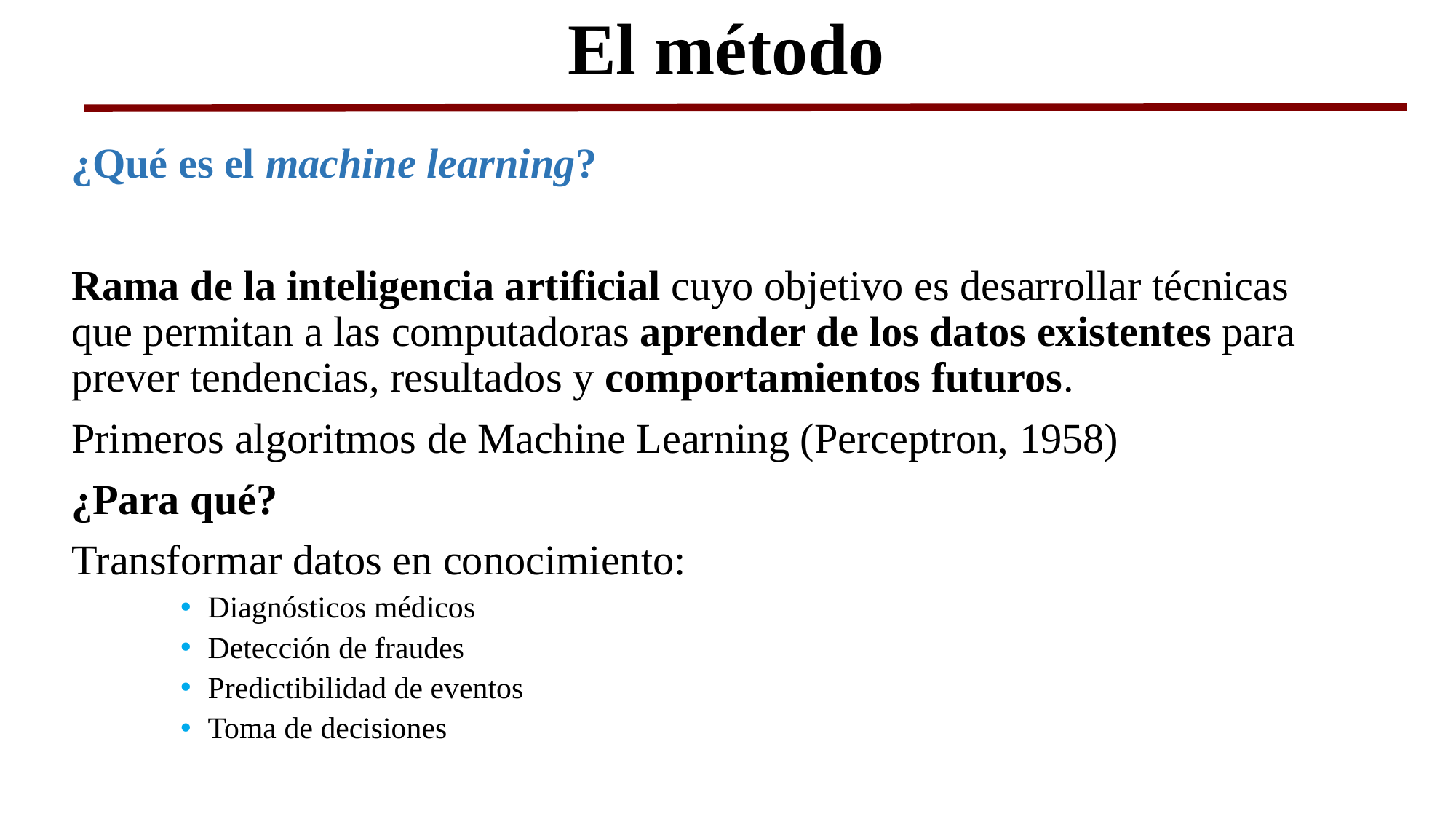

El método

¿Qué es el machine learning?

Rama de la inteligencia artificial cuyo objetivo es desarrollar técnicas que permitan a las computadoras aprender de los datos existentes para prever tendencias, resultados y comportamientos futuros.
Primeros algoritmos de Machine Learning (Perceptron, 1958)
¿Para qué?
Transformar datos en conocimiento:
Diagnósticos médicos
Detección de fraudes
Predictibilidad de eventos
Toma de decisiones